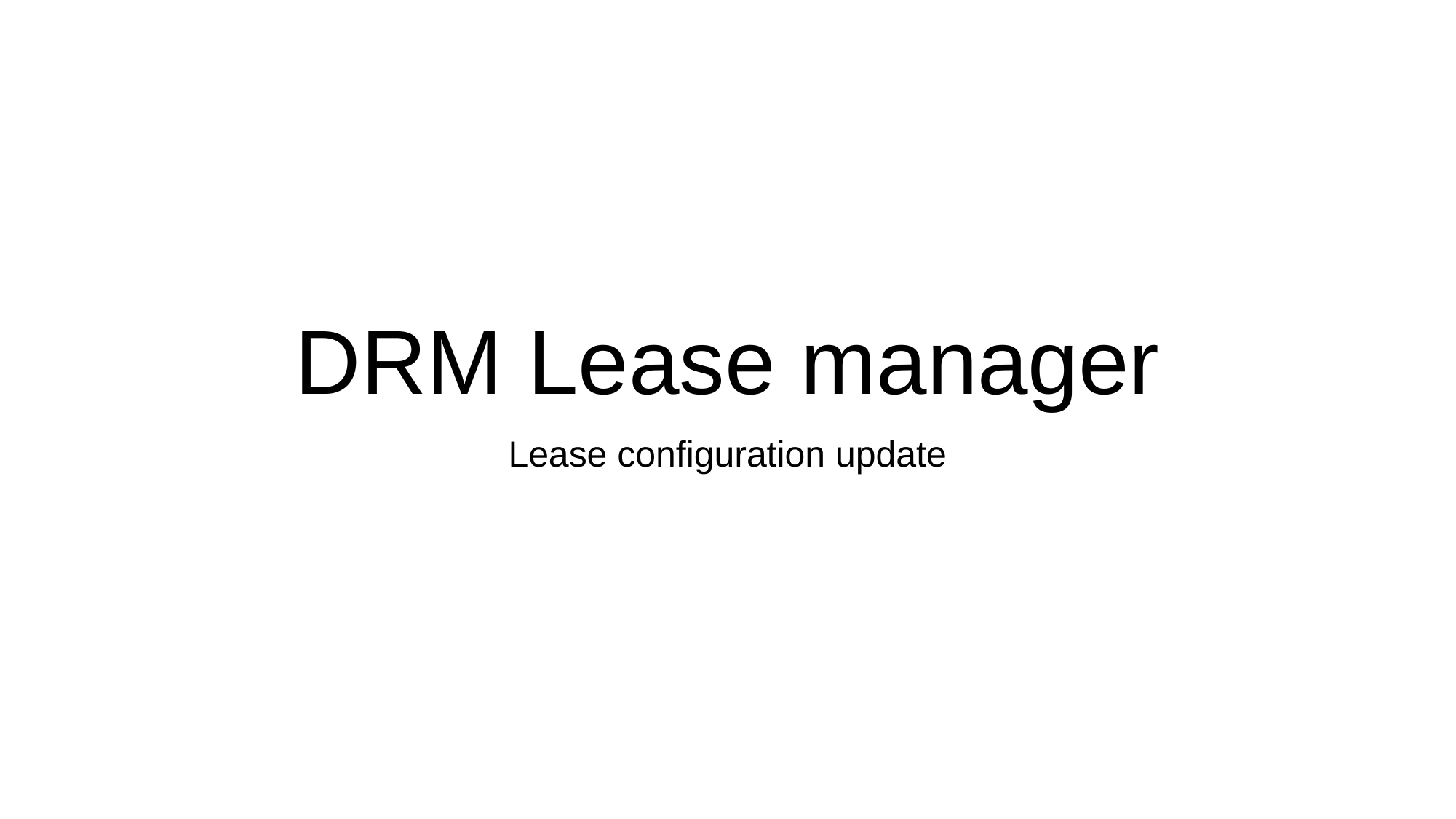

# DRM Lease manager
Lease configuration update